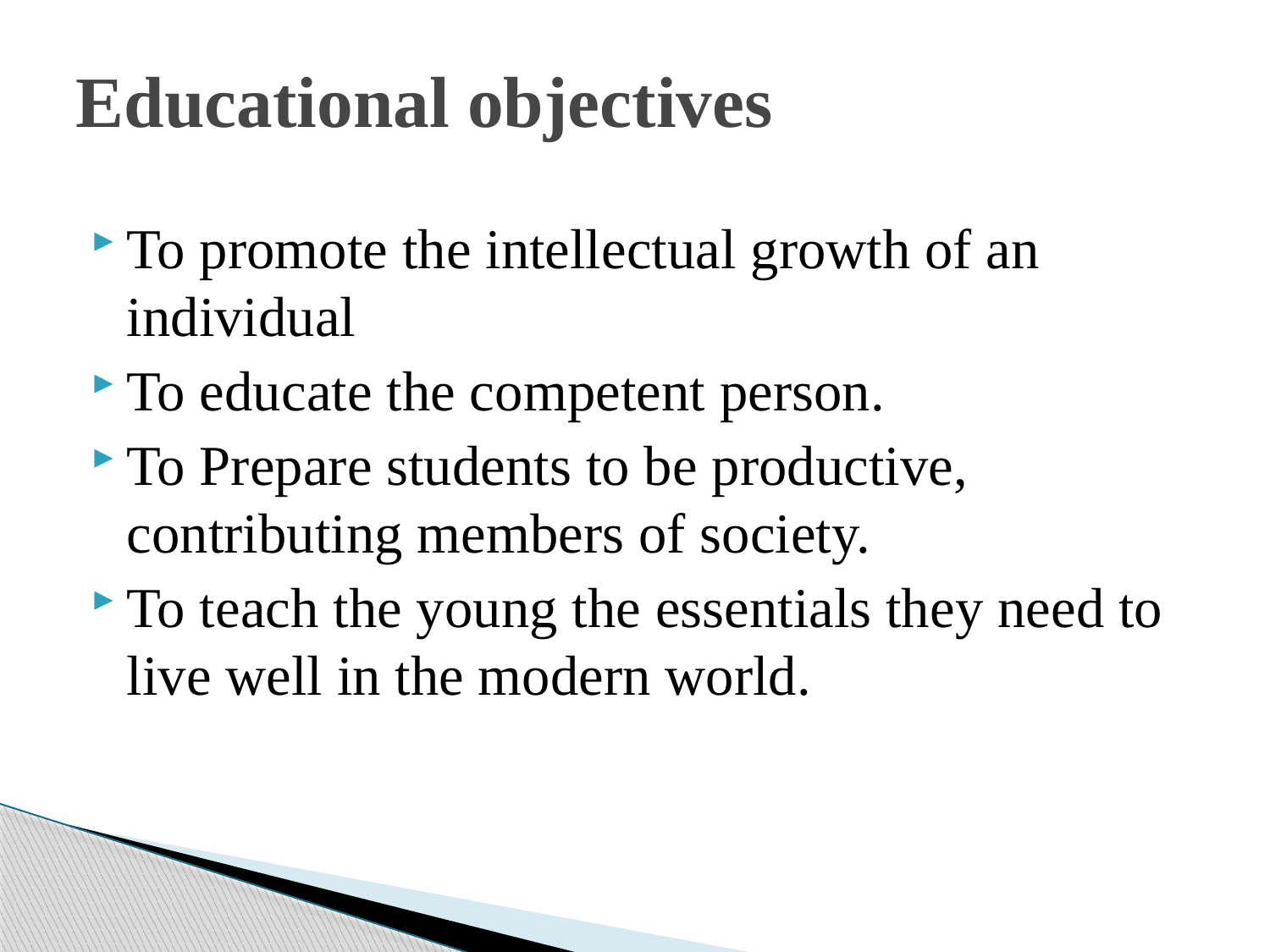

# Educational objectives
To promote the intellectual growth of an individual
To educate the competent person.
To Prepare students to be productive, contributing members of society.
To teach the young the essentials they need to live well in the modern world.